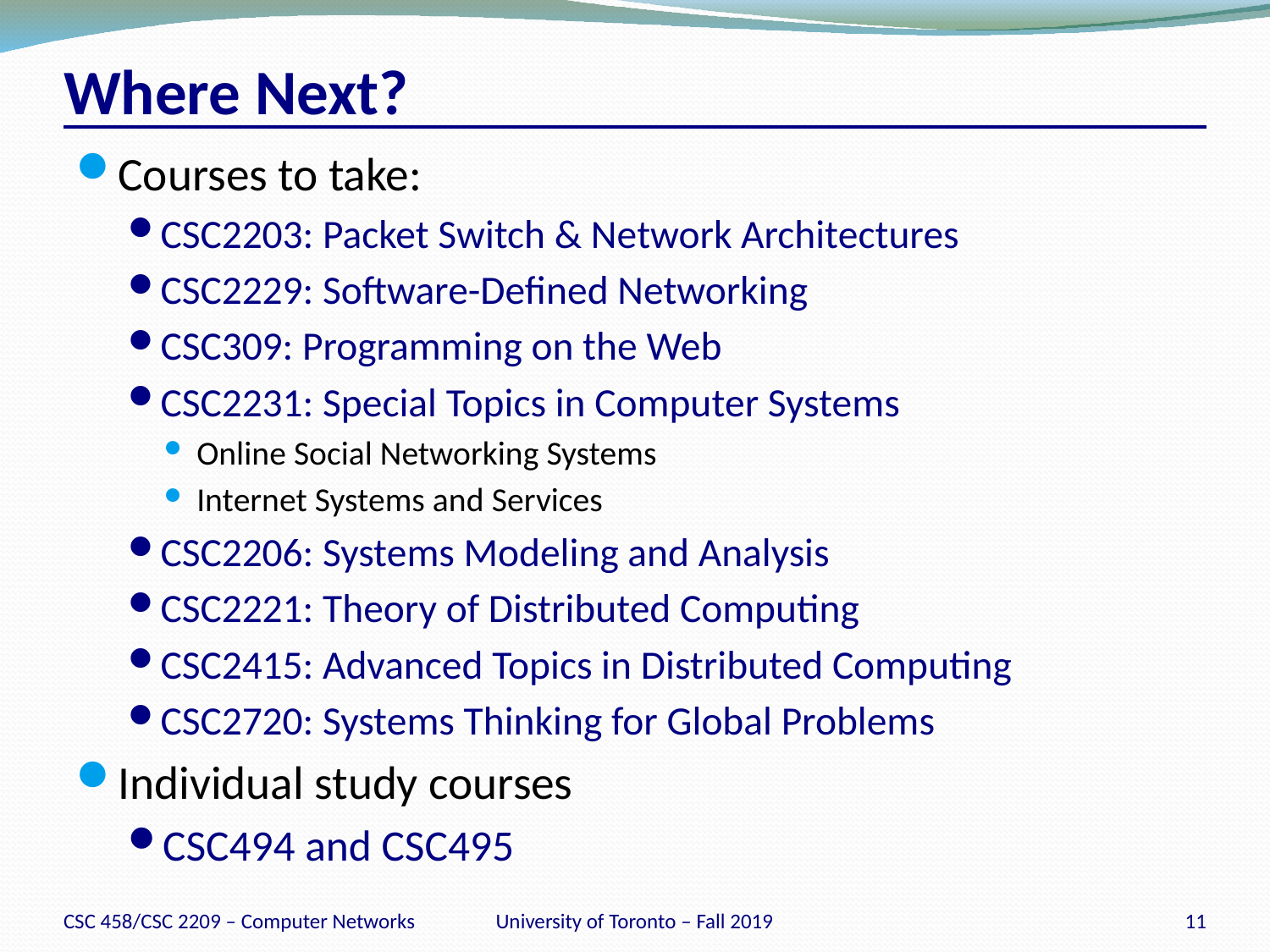

# Where Next?
Courses to take:
CSC2203: Packet Switch & Network Architectures
CSC2229: Software-Defined Networking
CSC309: Programming on the Web
CSC2231: Special Topics in Computer Systems
Online Social Networking Systems
Internet Systems and Services
CSC2206: Systems Modeling and Analysis
CSC2221: Theory of Distributed Computing
CSC2415: Advanced Topics in Distributed Computing
CSC2720: Systems Thinking for Global Problems
Individual study courses
CSC494 and CSC495

CSC 458/CSC 2209 – Computer Networks
University of Toronto – Fall 2019
11